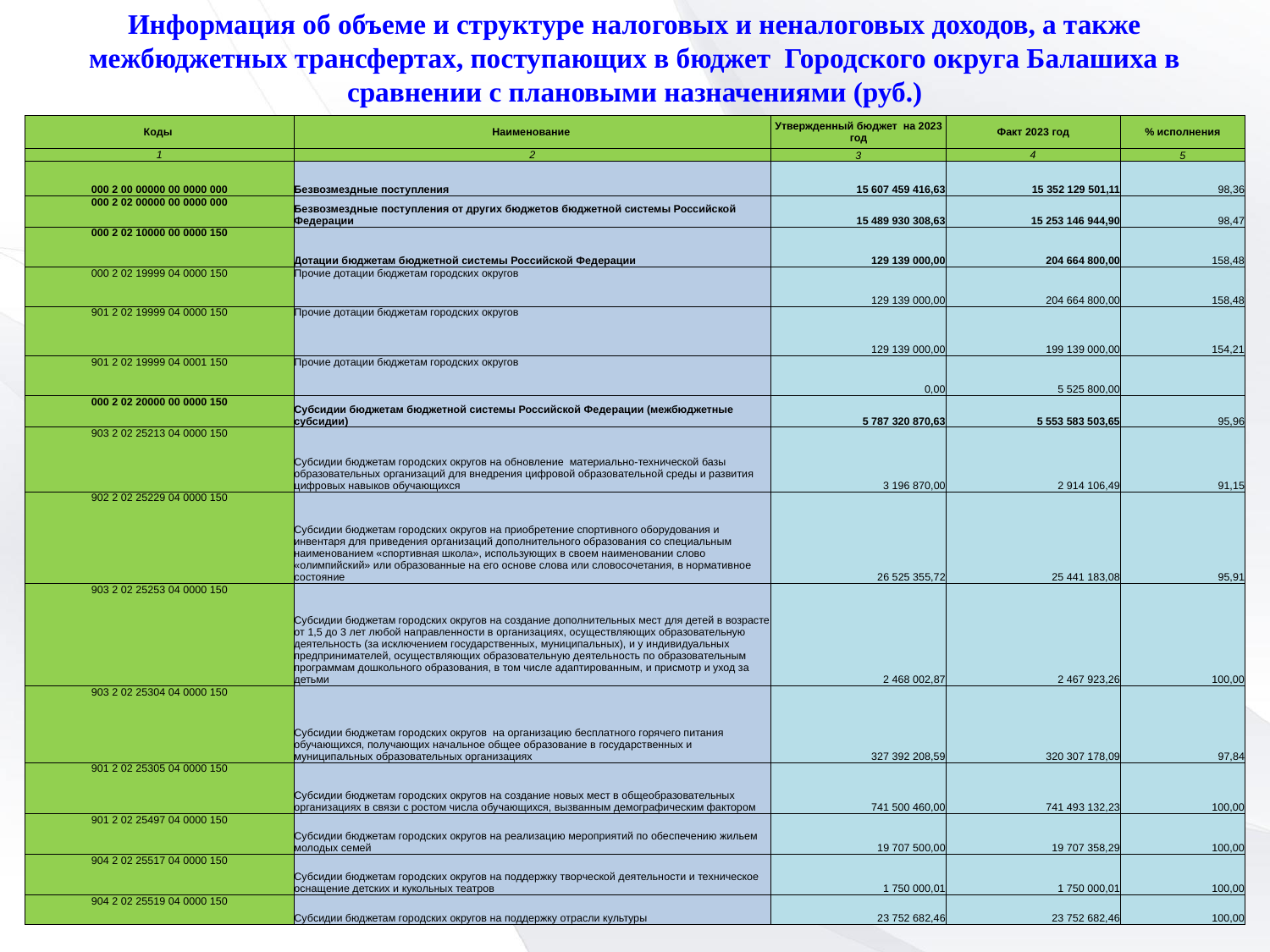

Информация об объеме и структуре налоговых и неналоговых доходов, а также межбюджетных трансфертах, поступающих в бюджет  Городского округа Балашиха в сравнении с плановыми назначениями (руб.)
| Коды | Наименование | Утвержденный бюджет на 2023 год | Факт 2023 год | % исполнения |
| --- | --- | --- | --- | --- |
| 1 | 2 | 3 | 4 | 5 |
| 000 2 00 00000 00 0000 000 | Безвозмездные поступления | 15 607 459 416,63 | 15 352 129 501,11 | 98,36 |
| 000 2 02 00000 00 0000 000 | Безвозмездные поступления от других бюджетов бюджетной системы Российской Федерации | 15 489 930 308,63 | 15 253 146 944,90 | 98,47 |
| 000 2 02 10000 00 0000 150 | Дотации бюджетам бюджетной системы Российской Федерации | 129 139 000,00 | 204 664 800,00 | 158,48 |
| 000 2 02 19999 04 0000 150 | Прочие дотации бюджетам городских округов | 129 139 000,00 | 204 664 800,00 | 158,48 |
| 901 2 02 19999 04 0000 150 | Прочие дотации бюджетам городских округов | 129 139 000,00 | 199 139 000,00 | 154,21 |
| 901 2 02 19999 04 0001 150 | Прочие дотации бюджетам городских округов | 0,00 | 5 525 800,00 |  |
| 000 2 02 20000 00 0000 150 | Субсидии бюджетам бюджетной системы Российской Федерации (межбюджетные субсидии) | 5 787 320 870,63 | 5 553 583 503,65 | 95,96 |
| 903 2 02 25213 04 0000 150 | Субсидии бюджетам городских округов на обновление материально-технической базы образовательных организаций для внедрения цифровой образовательной среды и развития цифровых навыков обучающихся | 3 196 870,00 | 2 914 106,49 | 91,15 |
| 902 2 02 25229 04 0000 150 | Субсидии бюджетам городских округов на приобретение спортивного оборудования и инвентаря для приведения организаций дополнительного образования со специальным наименованием «спортивная школа», использующих в своем наименовании слово «олимпийский» или образованные на его основе слова или словосочетания, в нормативное состояние | 26 525 355,72 | 25 441 183,08 | 95,91 |
| 903 2 02 25253 04 0000 150 | Субсидии бюджетам городских округов на создание дополнительных мест для детей в возрасте от 1,5 до 3 лет любой направленности в организациях, осуществляющих образовательную деятельность (за исключением государственных, муниципальных), и у индивидуальных предпринимателей, осуществляющих образовательную деятельность по образовательным программам дошкольного образования, в том числе адаптированным, и присмотр и уход за детьми | 2 468 002,87 | 2 467 923,26 | 100,00 |
| 903 2 02 25304 04 0000 150 | Субсидии бюджетам городских округов на организацию бесплатного горячего питания обучающихся, получающих начальное общее образование в государственных и муниципальных образовательных организациях | 327 392 208,59 | 320 307 178,09 | 97,84 |
| 901 2 02 25305 04 0000 150 | Субсидии бюджетам городских округов на создание новых мест в общеобразовательных организациях в связи с ростом числа обучающихся, вызванным демографическим фактором | 741 500 460,00 | 741 493 132,23 | 100,00 |
| 901 2 02 25497 04 0000 150 | Субсидии бюджетам городских округов на реализацию мероприятий по обеспечению жильем молодых семей | 19 707 500,00 | 19 707 358,29 | 100,00 |
| 904 2 02 25517 04 0000 150 | Субсидии бюджетам городских округов на поддержку творческой деятельности и техническое оснащение детских и кукольных театров | 1 750 000,01 | 1 750 000,01 | 100,00 |
| 904 2 02 25519 04 0000 150 | Субсидии бюджетам городских округов на поддержку отрасли культуры | 23 752 682,46 | 23 752 682,46 | 100,00 |